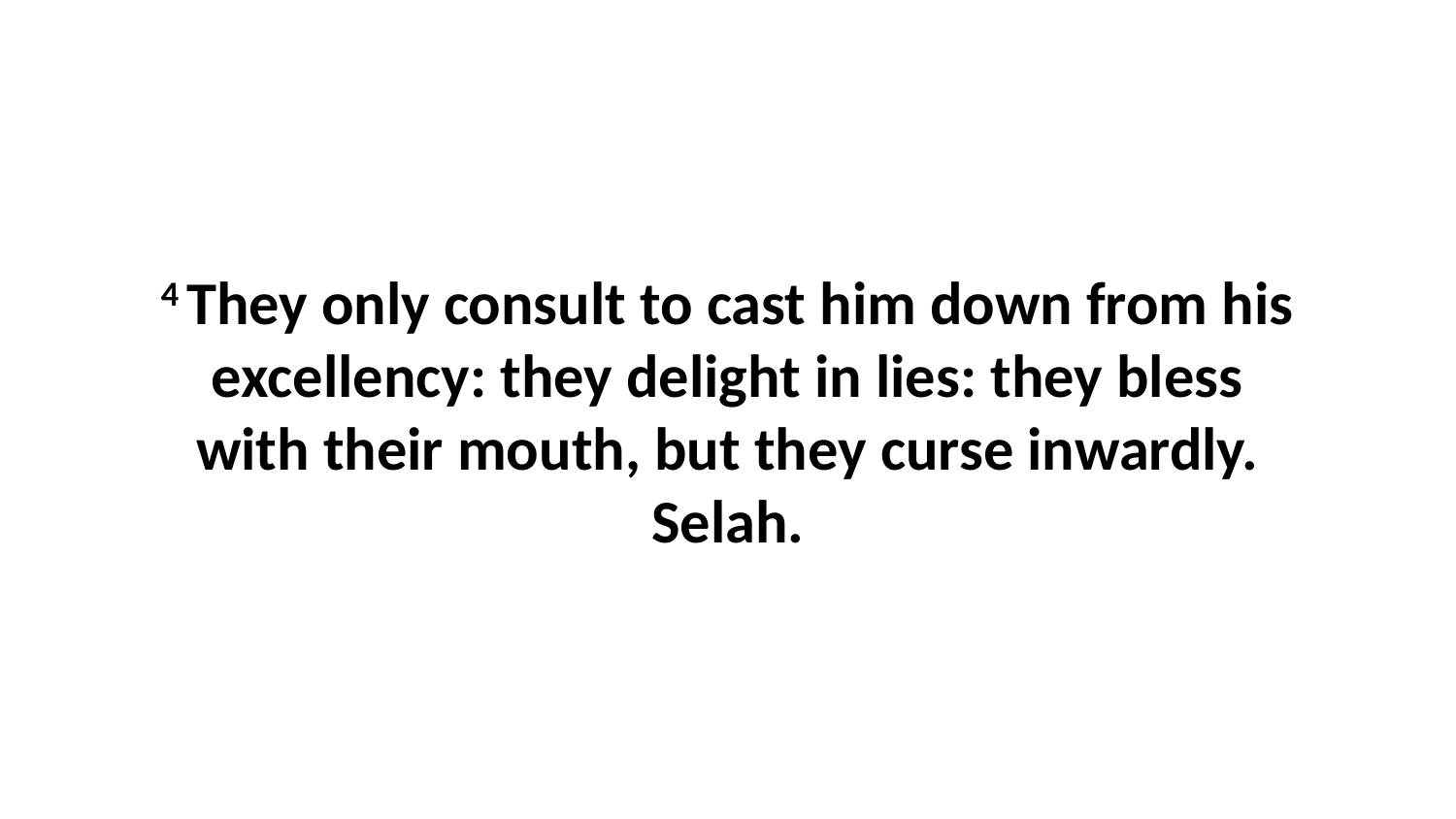

4 They only consult to cast him down from his excellency: they delight in lies: they bless with their mouth, but they curse inwardly. Selah.